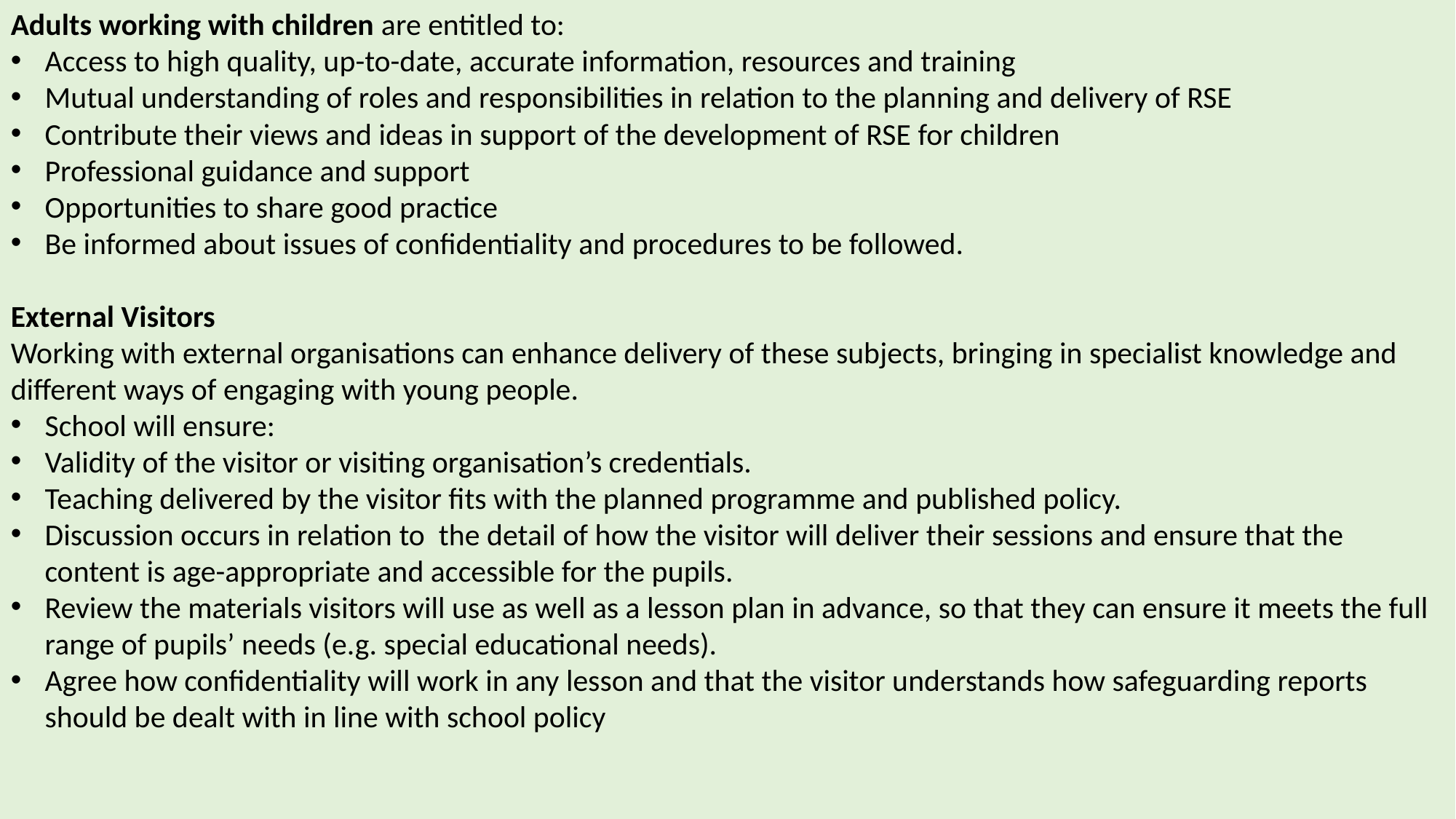

Adults working with children are entitled to:
Access to high quality, up-to-date, accurate information, resources and training
Mutual understanding of roles and responsibilities in relation to the planning and delivery of RSE
Contribute their views and ideas in support of the development of RSE for children
Professional guidance and support
Opportunities to share good practice
Be informed about issues of confidentiality and procedures to be followed.

External Visitors
Working with external organisations can enhance delivery of these subjects, bringing in specialist knowledge and different ways of engaging with young people.
School will ensure:
Validity of the visitor or visiting organisation’s credentials.
Teaching delivered by the visitor fits with the planned programme and published policy.
Discussion occurs in relation to  the detail of how the visitor will deliver their sessions and ensure that the content is age-appropriate and accessible for the pupils.
Review the materials visitors will use as well as a lesson plan in advance, so that they can ensure it meets the full range of pupils’ needs (e.g. special educational needs).
Agree how confidentiality will work in any lesson and that the visitor understands how safeguarding reports should be dealt with in line with school policy